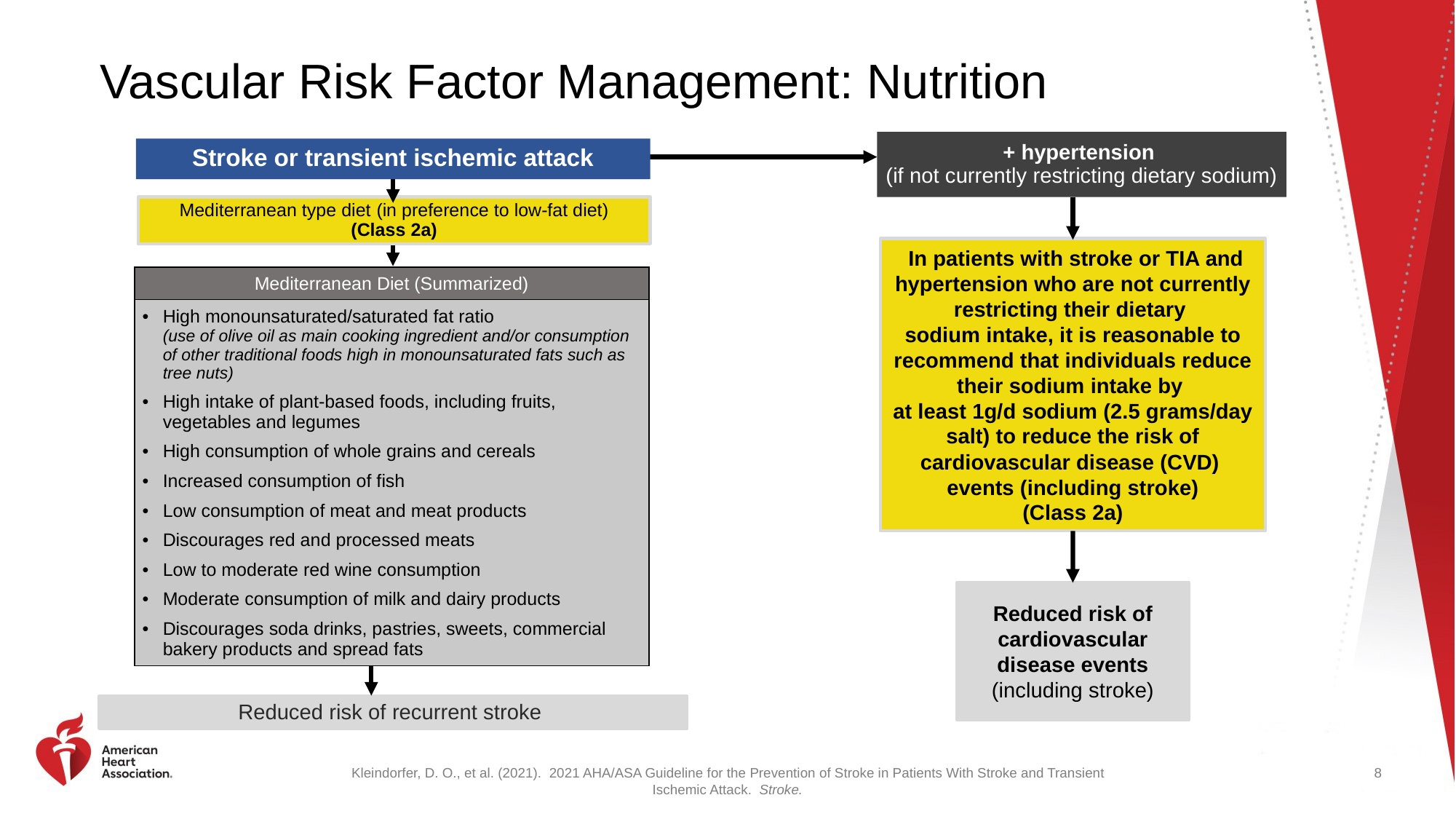

# Vascular Risk Factor Management: Nutrition

+ hypertension
(if not currently restricting dietary sodium)
Stroke or transient ischemic attack
Mediterranean type diet (in preference to low-fat diet)
(Class 2a)

 In patients with stroke or TIA and hypertension who are not currently restricting their dietary
sodium intake, it is reasonable to recommend that individuals reduce their sodium intake by
at least 1g/d sodium (2.5 grams/day salt) to reduce the risk of cardiovascular disease (CVD)
events (including stroke)
(Class 2a)

| Mediterranean Diet (Summarized) |
| --- |
| High monounsaturated/saturated fat ratio (use of olive oil as main cooking ingredient and/or consumption of other traditional foods high in monounsaturated fats such as tree nuts) High intake of plant‐based foods, including fruits, vegetables and legumes High consumption of whole grains and cereals Increased consumption of fish Low consumption of meat and meat products Discourages red and processed meats Low to moderate red wine consumption Moderate consumption of milk and dairy products Discourages soda drinks, pastries, sweets, commercial bakery products and spread fats |
Reduced risk of cardiovascular disease events (including stroke)
Reduced risk of recurrent stroke
8